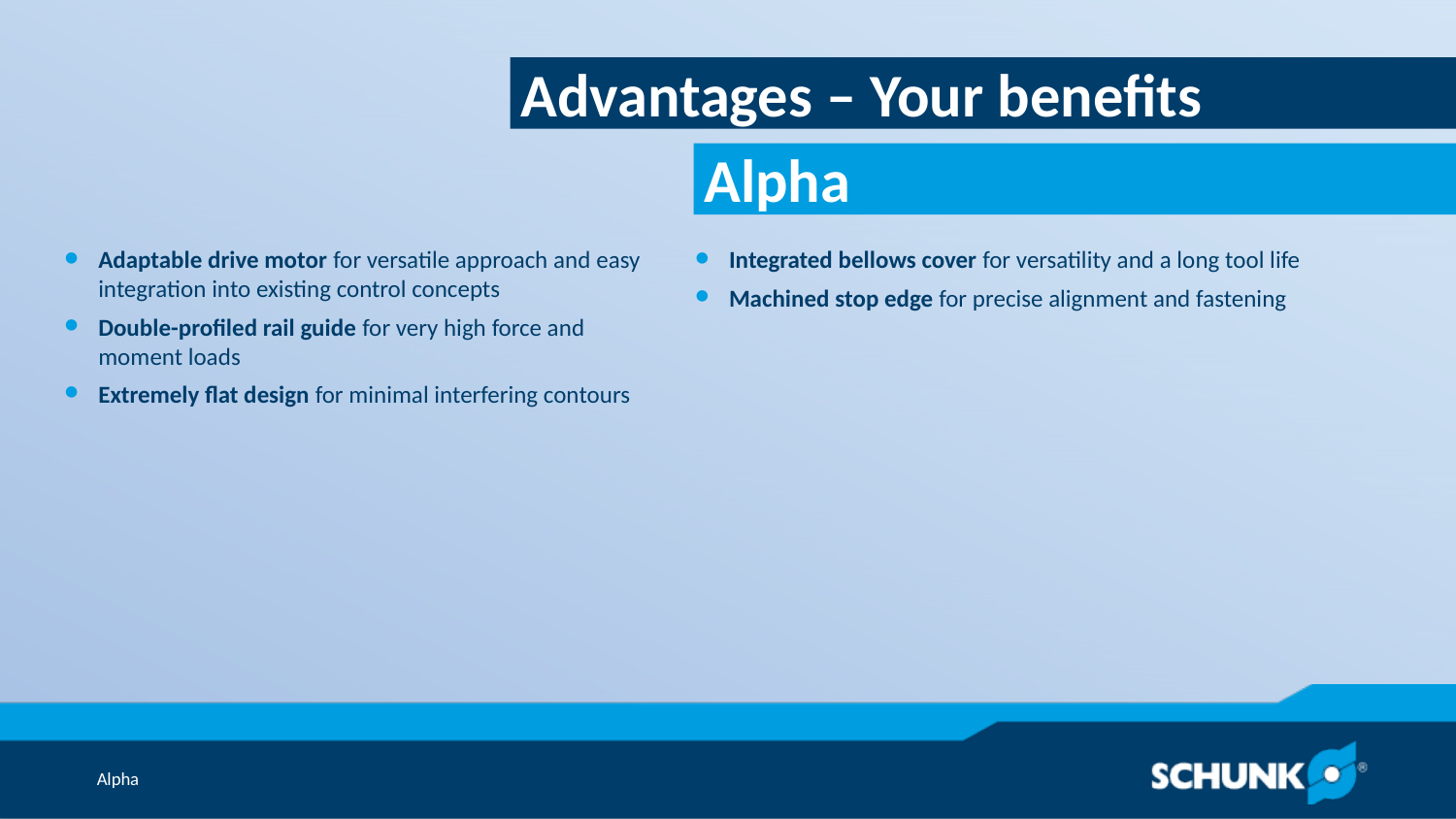

Advantages – Your benefits
Adaptable drive motor for versatile approach and easy integration into existing control concepts
Double-profiled rail guide for very high force and moment loads
Extremely flat design for minimal interfering contours
Integrated bellows cover for versatility and a long tool life
Machined stop edge for precise alignment and fastening